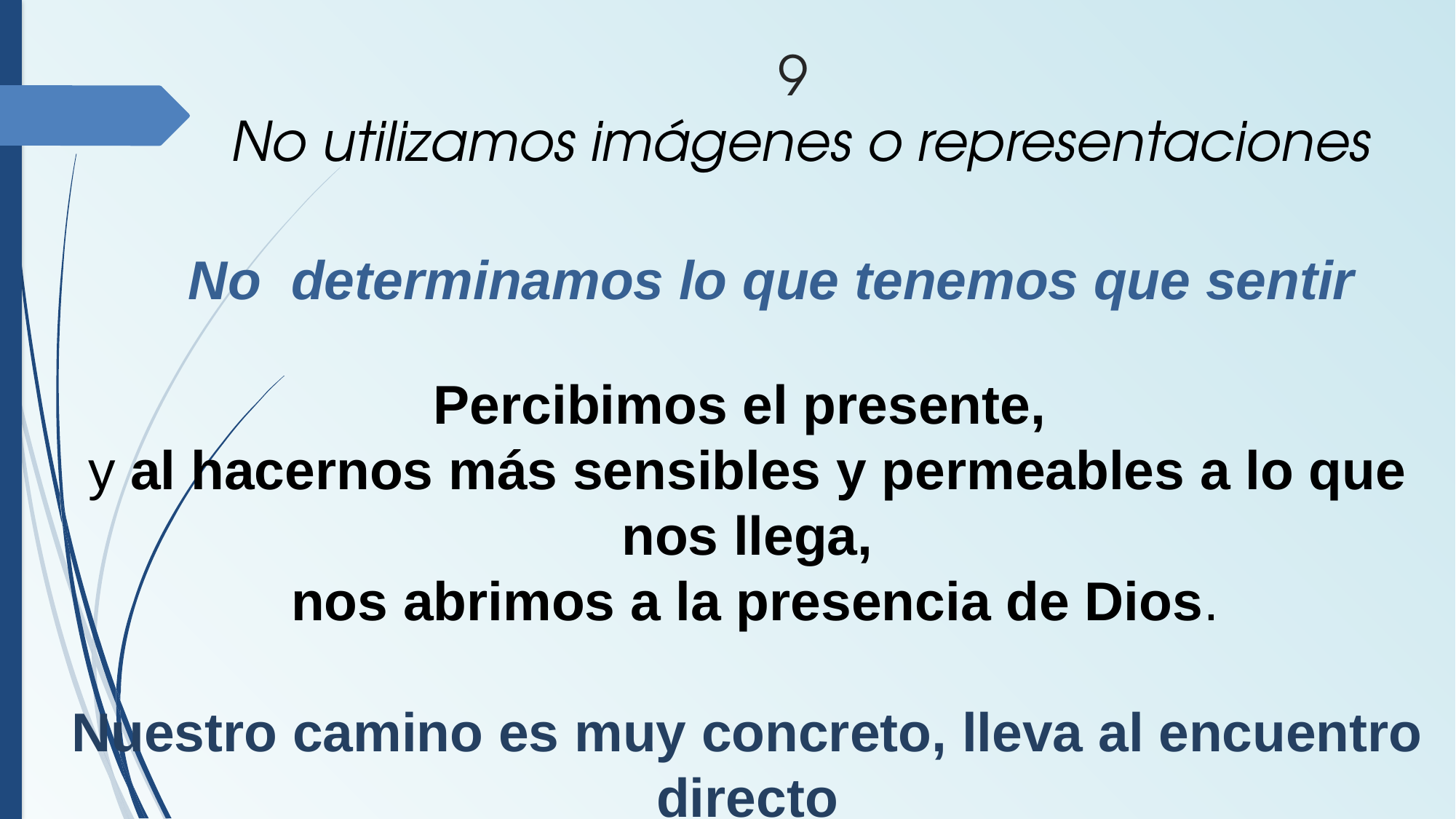

# 9 No utilizamos imágenes o representaciones
No  determinamos lo que tenemos que sentir

Percibimos el presente,
y al hacernos más sensibles y permeables a lo que nos llega,
 nos abrimos a la presencia de Dios.

Nuestro camino es muy concreto, lleva al encuentro directo